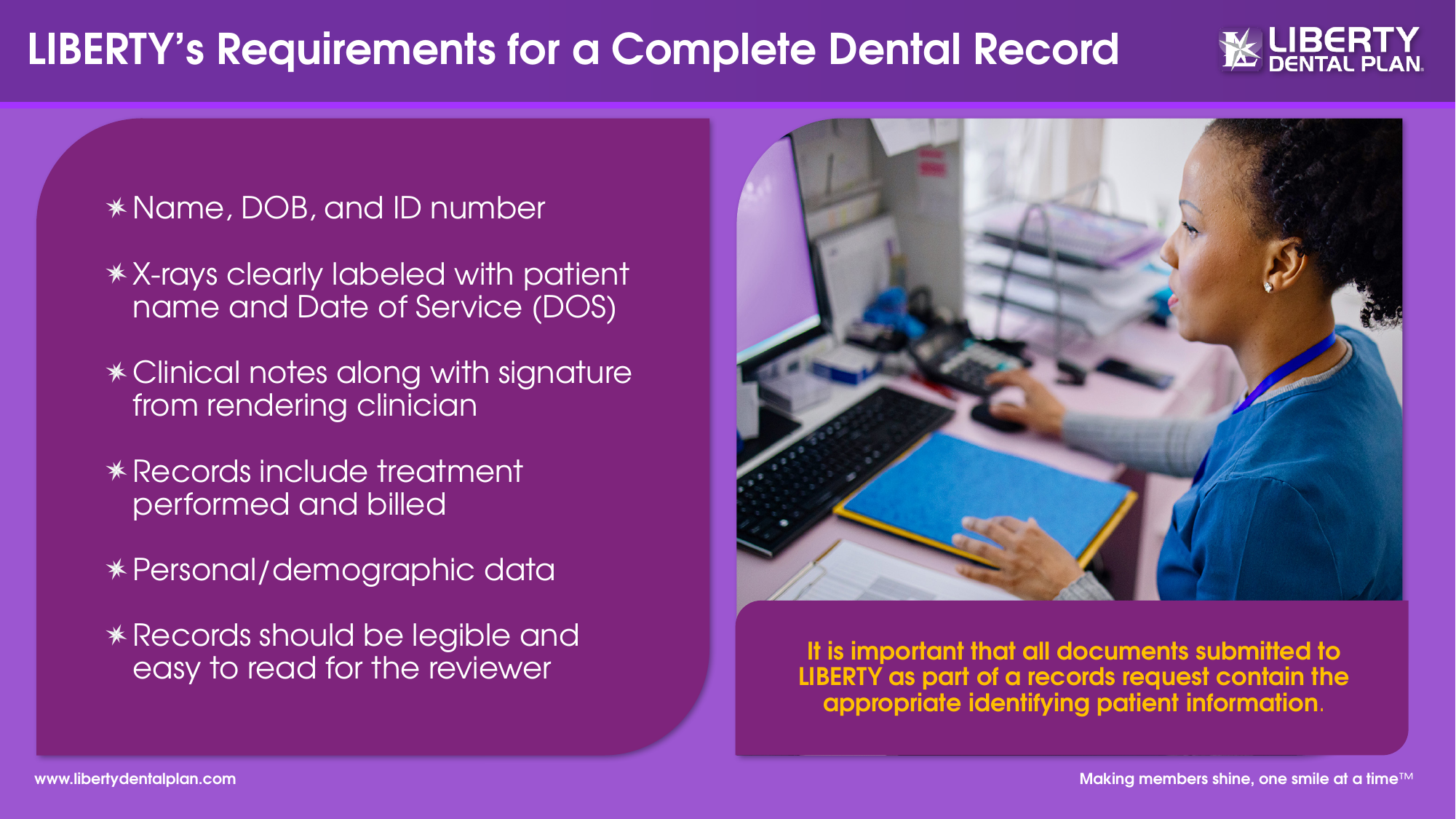

# LIBERTY’s Requirements for a Complete Dental Record

Name, DOB, and ID number

X-rays clearly labeled with patient name and Date of Service (DOS)

Clinical notes along with signature from rendering clinician

Records include treatment performed and billed

Personal/demographic data

Records should be legible and easy to read for the reviewer

It is important that all documents submitted to LIBERTY as part of a records request contain the appropriate identifying patient information.